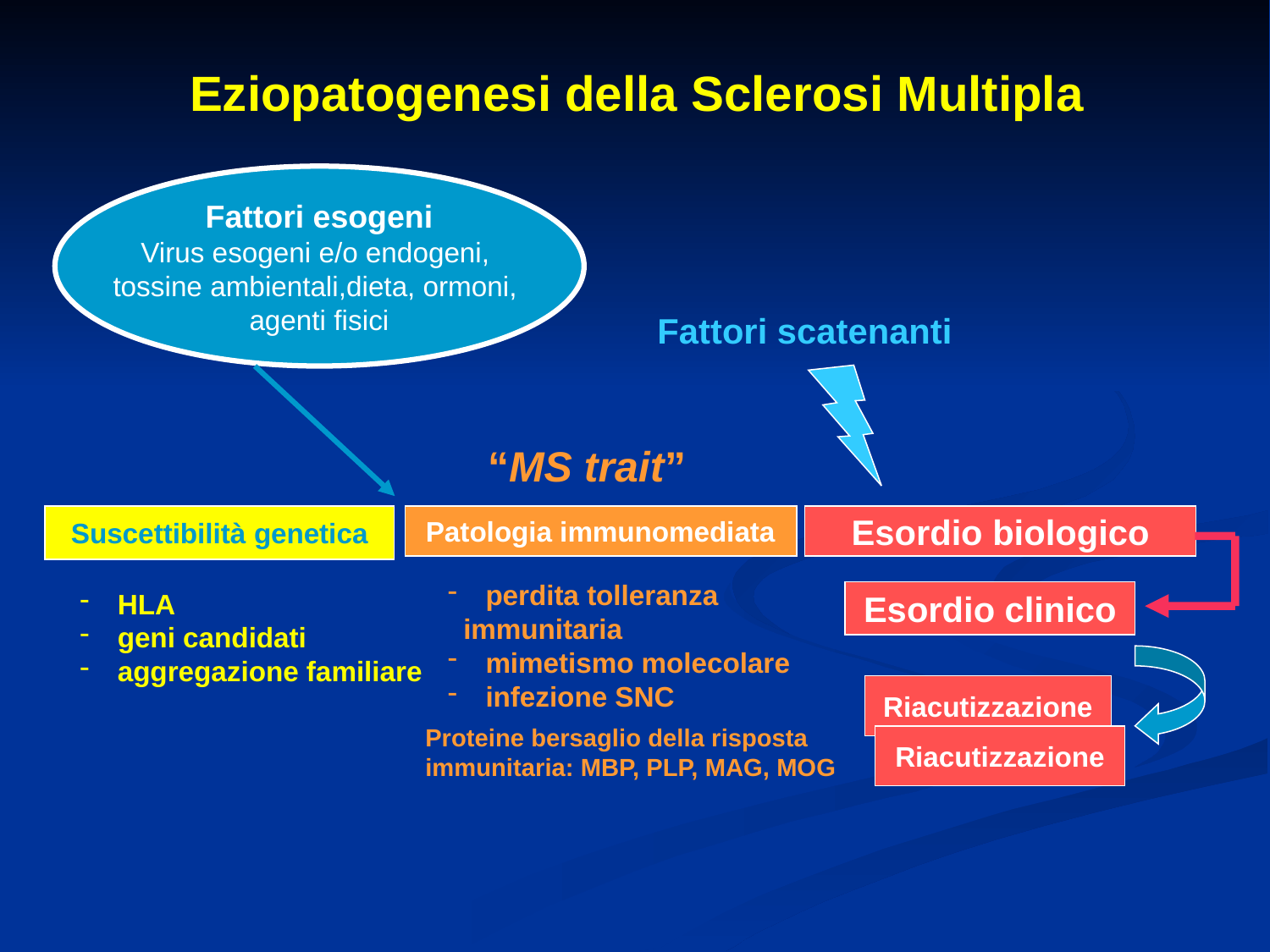

Eziopatogenesi della Sclerosi Multipla
Fattori esogeni
Virus esogeni e/o endogeni,
tossine ambientali,dieta, ormoni,
agenti fisici
Fattori scatenanti

“MS trait”
Suscettibilità genetica
 HLA
 geni candidati
 aggregazione familiare
Patologia immunomediata
Esordio biologico

 perdita tolleranza
  immunitaria
 mimetismo molecolare
 infezione SNC
Esordio clinico

Riacutizzazione
Proteine bersaglio della risposta
immunitaria: MBP, PLP, MAG, MOG
Riacutizzazione